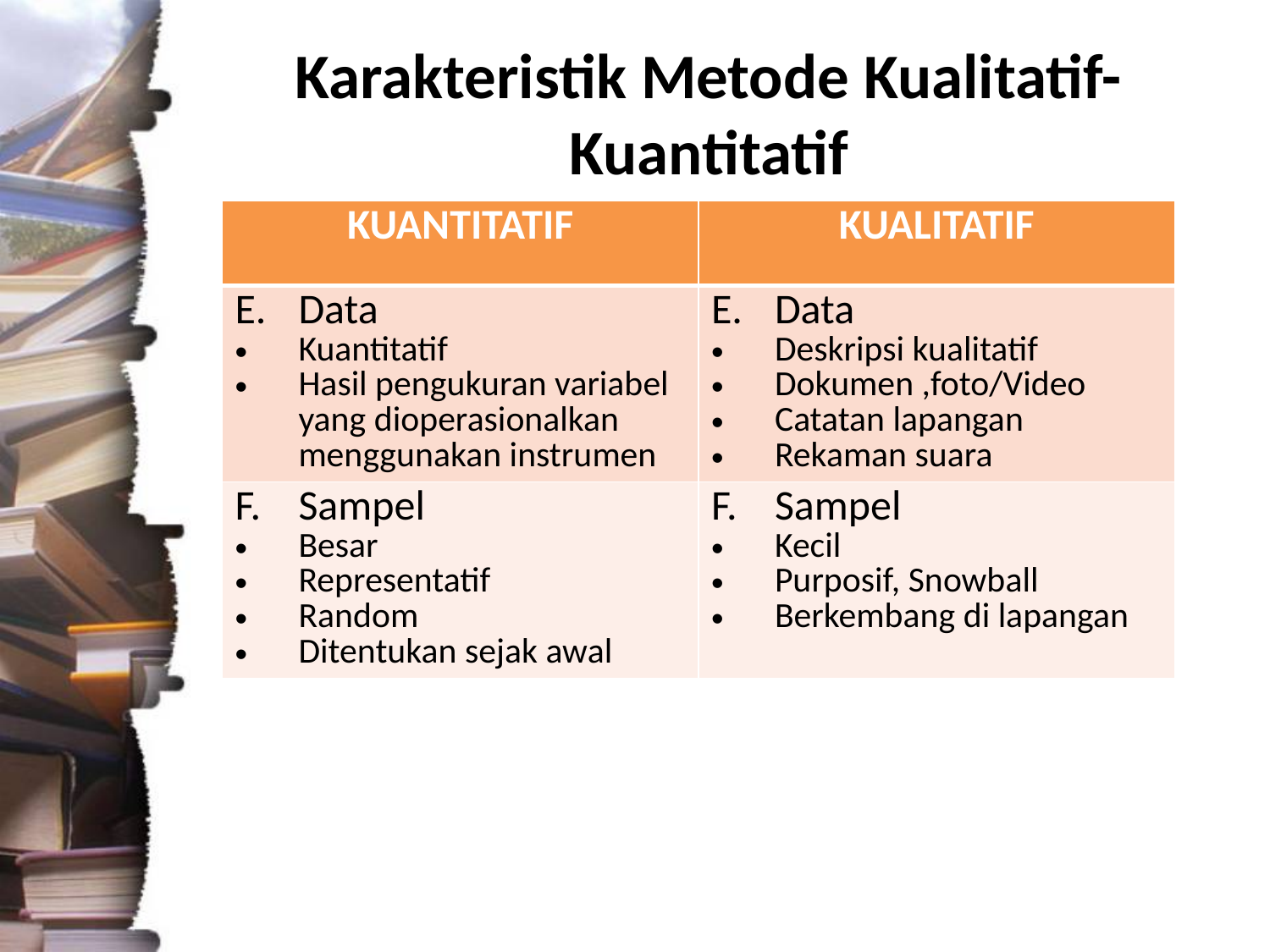

Karakteristik Metode Kualitatif-Kuantitatif
| KUANTITATIF | KUALITATIF |
| --- | --- |
| Data Kuantitatif Hasil pengukuran variabel yang dioperasionalkan menggunakan instrumen | Data Deskripsi kualitatif Dokumen ,foto/Video Catatan lapangan Rekaman suara |
| Sampel Besar Representatif Random Ditentukan sejak awal | Sampel Kecil Purposif, Snowball Berkembang di lapangan |